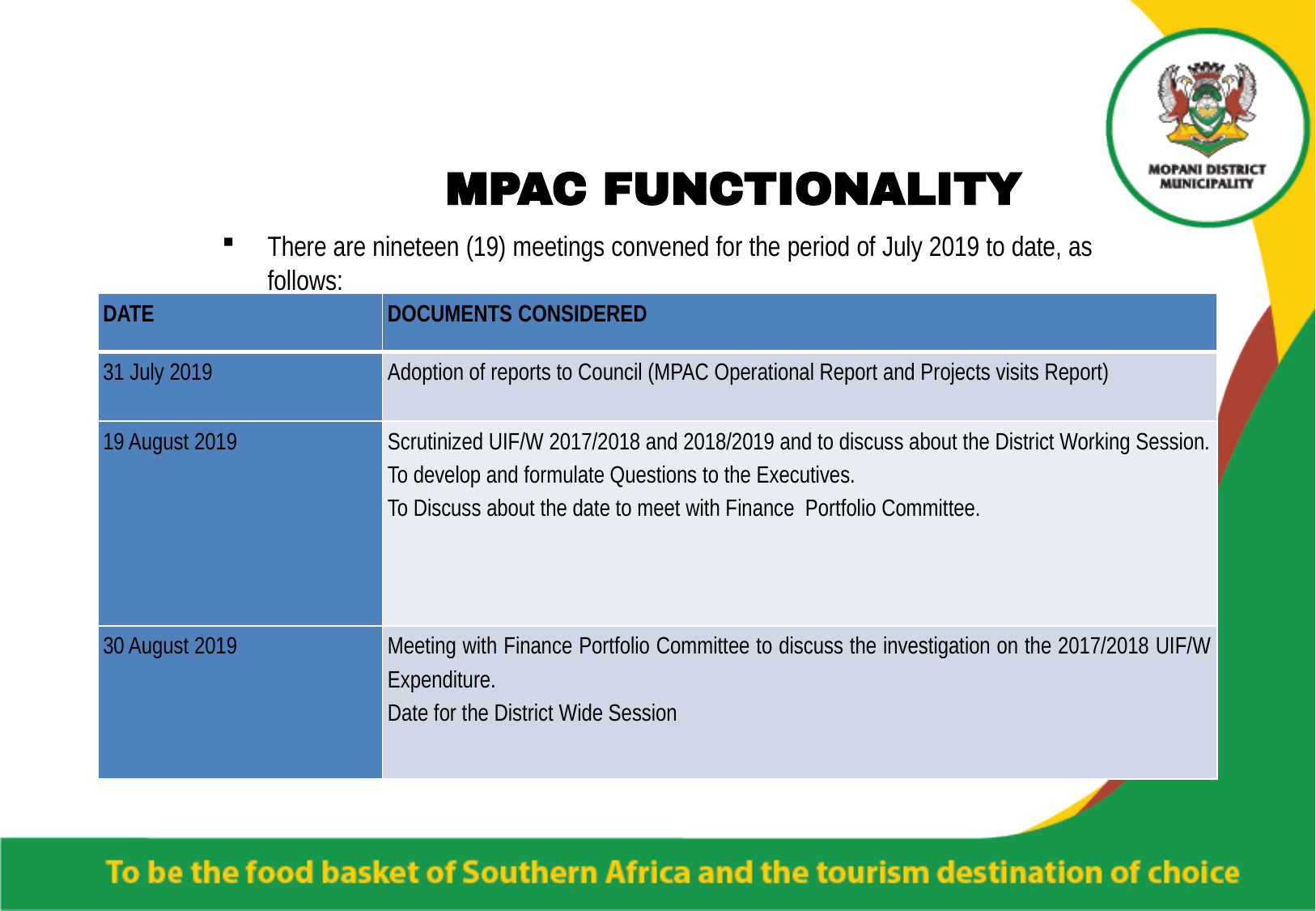

# MPAC FUNCTIONALITY
There are nineteen (19) meetings convened for the period of July 2019 to date, as follows:

| DATE | DOCUMENTS CONSIDERED |
| --- | --- |
| 31 July 2019 | Adoption of reports to Council (MPAC Operational Report and Projects visits Report) |
| 19 August 2019 | Scrutinized UIF/W 2017/2018 and 2018/2019 and to discuss about the District Working Session. To develop and formulate Questions to the Executives. To Discuss about the date to meet with Finance Portfolio Committee. |
| 30 August 2019 | Meeting with Finance Portfolio Committee to discuss the investigation on the 2017/2018 UIF/W Expenditure. Date for the District Wide Session |